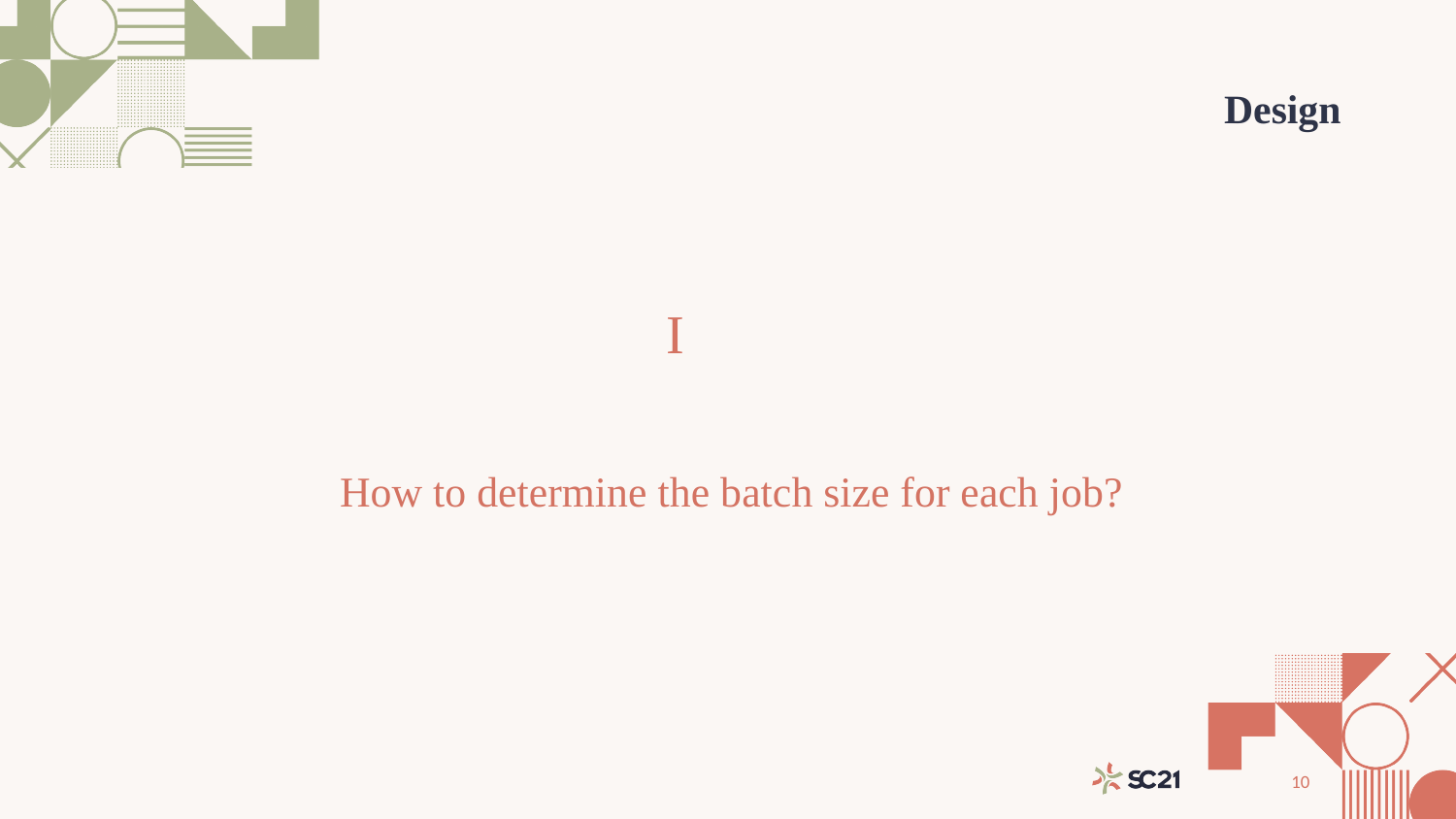

# Design
I
How to determine the batch size for each job?
10